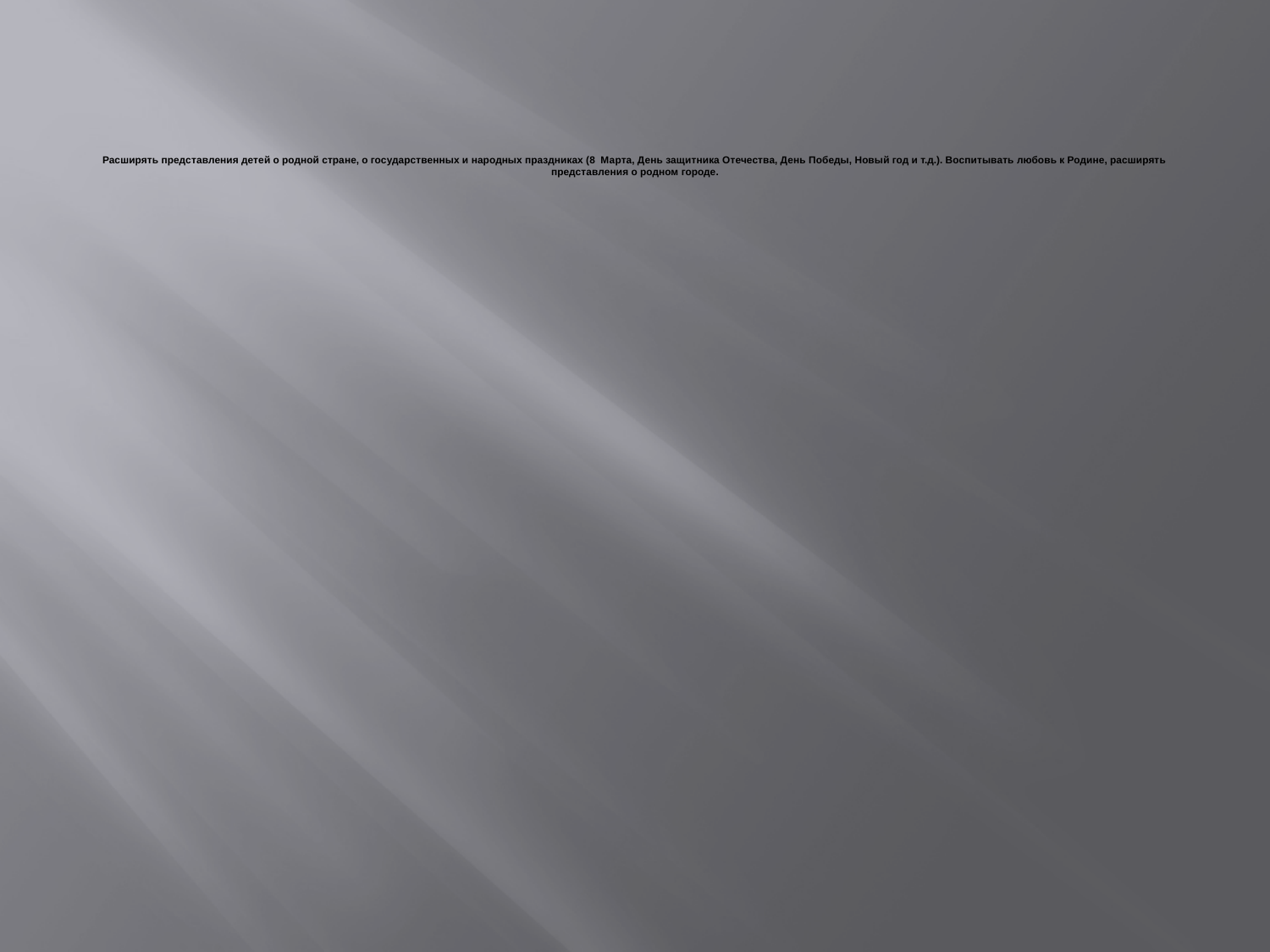

# Расширять представления детей о родной стране, о государственных и народных праздниках (8  Марта, День защитника Отечества, День Победы, Новый год и т.д.). Воспитывать любовь к Родине, расширять представления о родном городе.